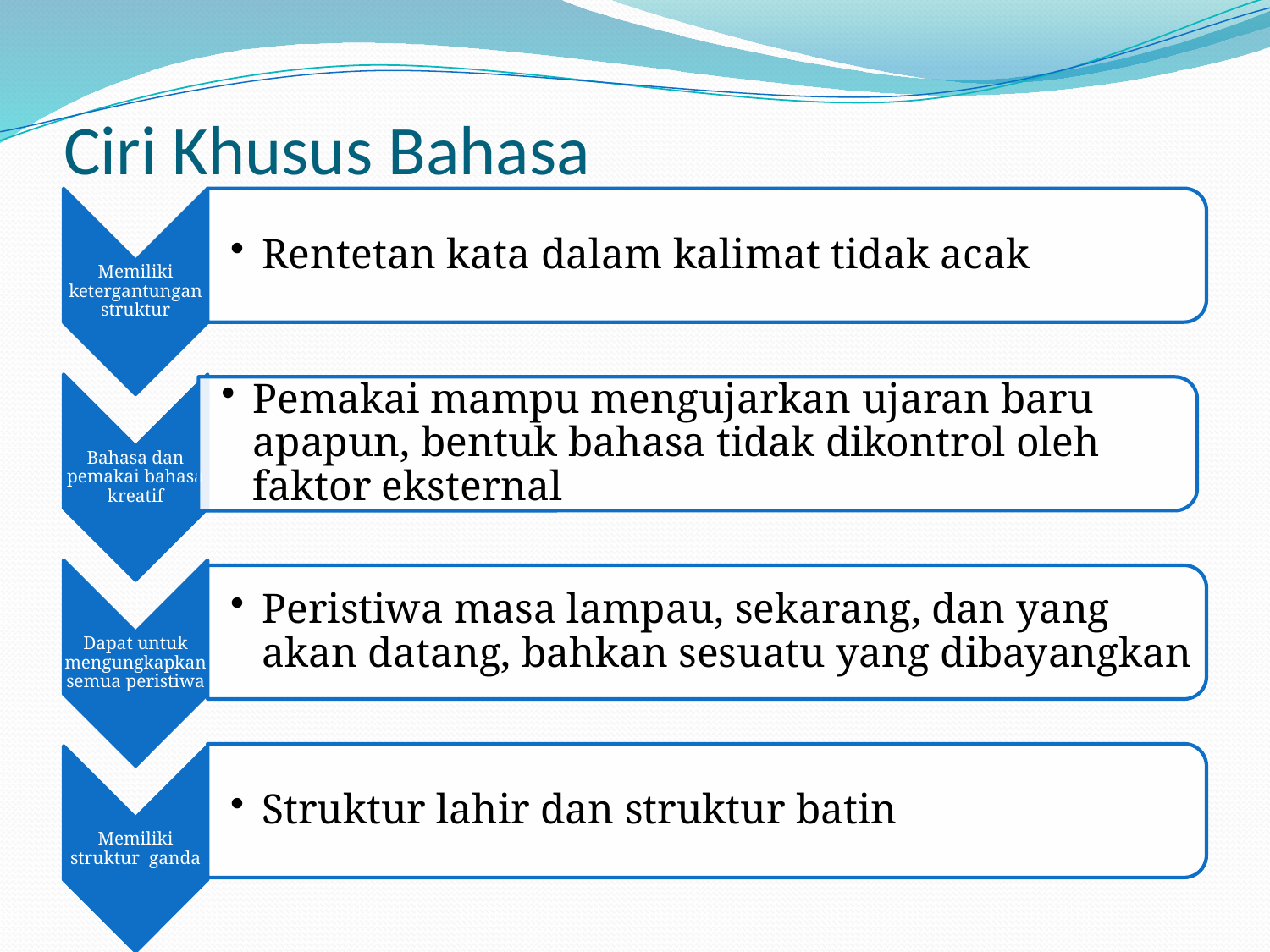

# Ciri Khusus Bahasa
Memiliki ketergantungan struktur
Rentetan kata dalam kalimat tidak acak
Bahasa dan pemakai bahasa kreatif
Pemakai mampu mengujarkan ujaran baru apapun, bentuk bahasa tidak dikontrol oleh faktor eksternal
Dapat untuk mengungkapkan semua peristiwa
Peristiwa masa lampau, sekarang, dan yang akan datang, bahkan sesuatu yang dibayangkan
Memiliki struktur  ganda
Struktur lahir dan struktur batin